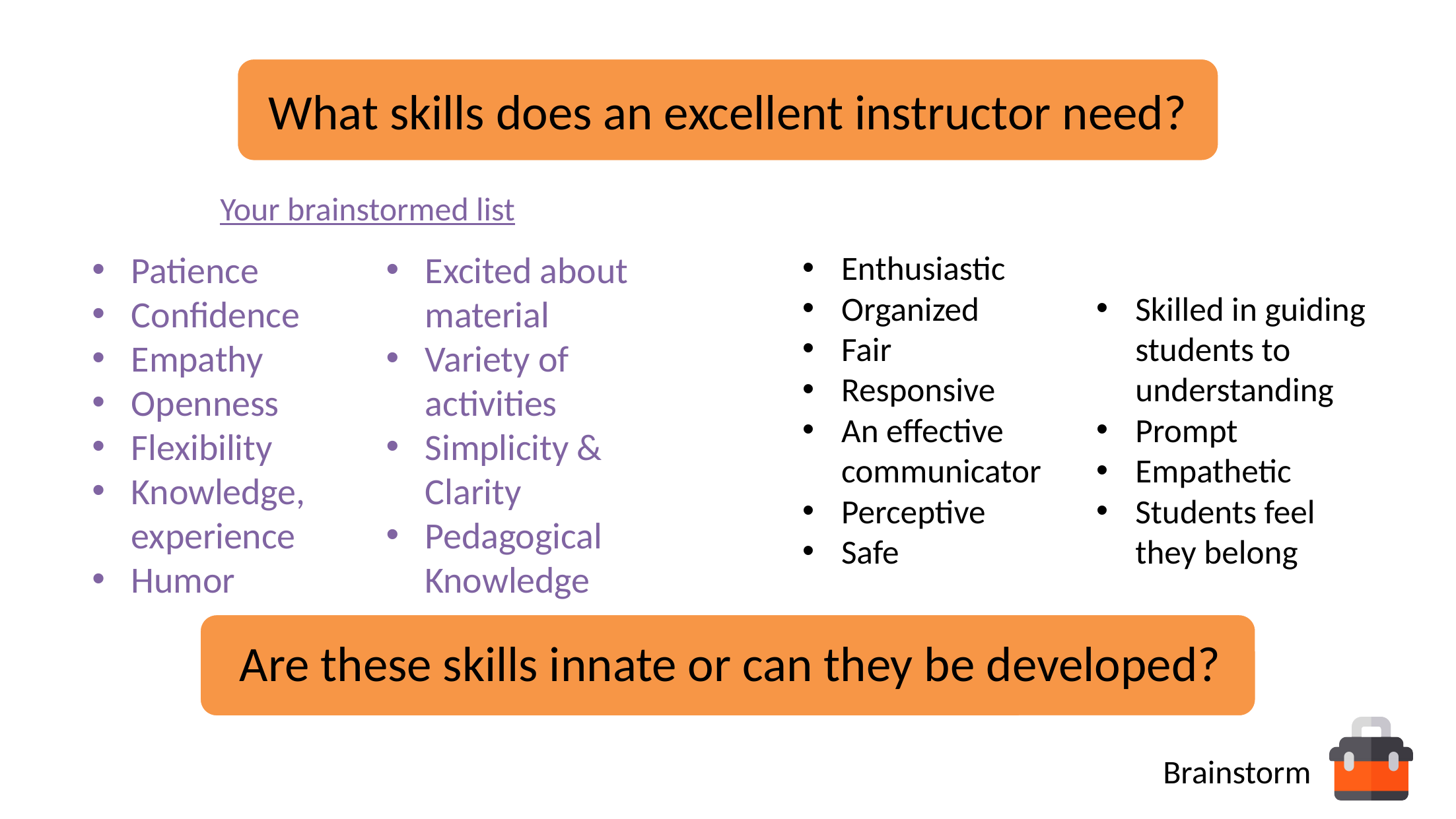

# What skills does an excellent instructor need?

Your brainstormed list
Patience
Confidence
Empathy
Openness
Flexibility
Knowledge, experience
Humor
Excited about material
Variety of activities
Simplicity & Clarity
Pedagogical Knowledge
Enthusiastic
Organized
Fair
Responsive
An effective communicator
Perceptive
Safe

Skilled in guiding students to understanding
Prompt
Empathetic
Students feel they belong
Are these skills innate or can they be developed?
Brainstorm